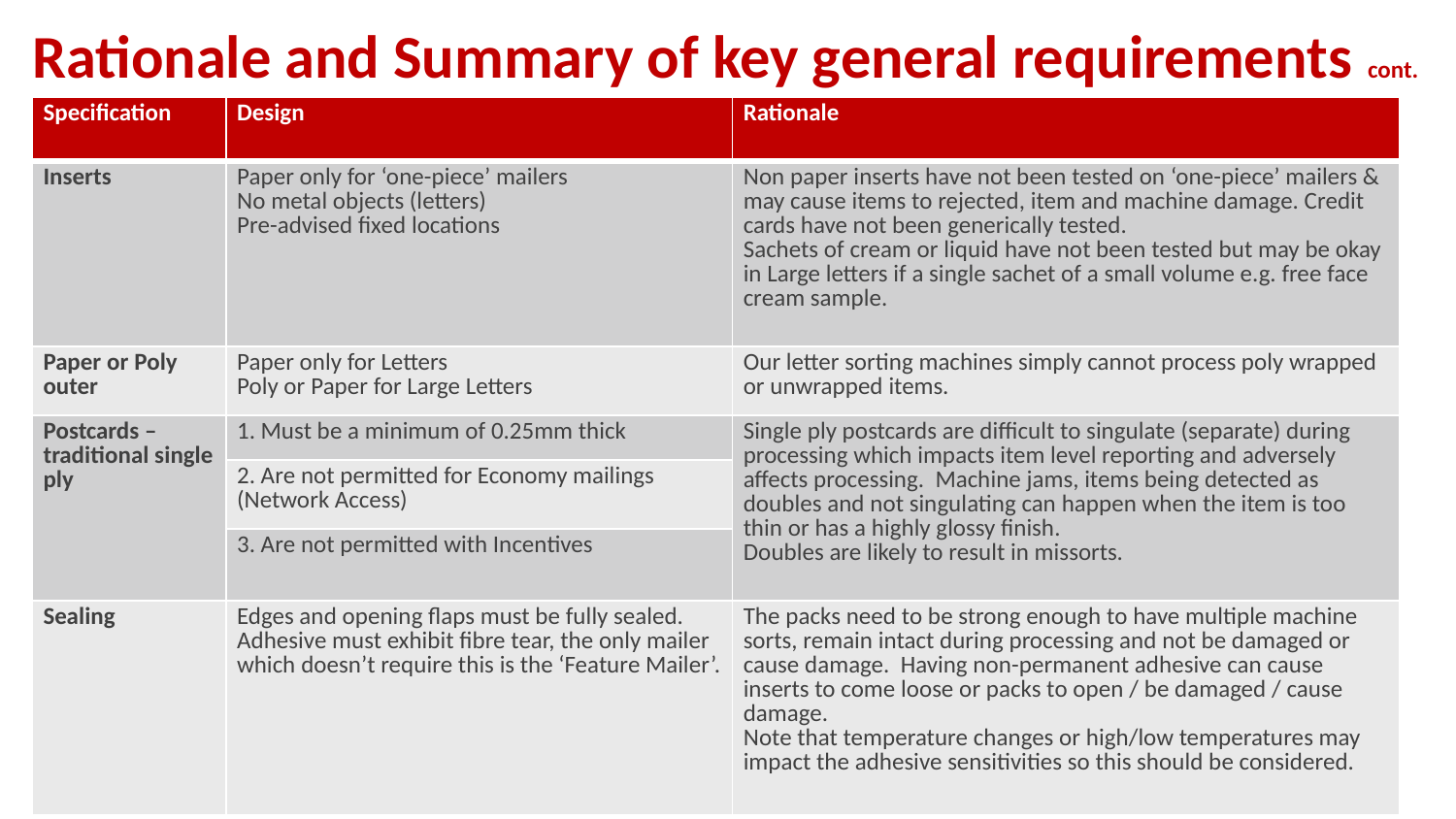

# Rationale and Summary of key general requirements cont.
| Specification | Design | Rationale |
| --- | --- | --- |
| Inserts | Paper only for ‘one-piece’ mailers No metal objects (letters) Pre-advised fixed locations | Non paper inserts have not been tested on ‘one-piece’ mailers & may cause items to rejected, item and machine damage. Credit cards have not been generically tested. Sachets of cream or liquid have not been tested but may be okay in Large letters if a single sachet of a small volume e.g. free face cream sample. |
| Paper or Poly outer | Paper only for Letters Poly or Paper for Large Letters | Our letter sorting machines simply cannot process poly wrapped or unwrapped items. |
| Postcards – traditional single ply | 1. Must be a minimum of 0.25mm thick | Single ply postcards are difficult to singulate (separate) during processing which impacts item level reporting and adversely affects processing. Machine jams, items being detected as doubles and not singulating can happen when the item is too thin or has a highly glossy finish. Doubles are likely to result in missorts. |
|  | 2. Are not permitted for Economy mailings (Network Access) |  |
|  | 3. Are not permitted with Incentives |  |
| Sealing | Edges and opening flaps must be fully sealed. Adhesive must exhibit fibre tear, the only mailer which doesn’t require this is the ‘Feature Mailer’. | The packs need to be strong enough to have multiple machine sorts, remain intact during processing and not be damaged or cause damage. Having non-permanent adhesive can cause inserts to come loose or packs to open / be damaged / cause damage. Note that temperature changes or high/low temperatures may impact the adhesive sensitivities so this should be considered. |